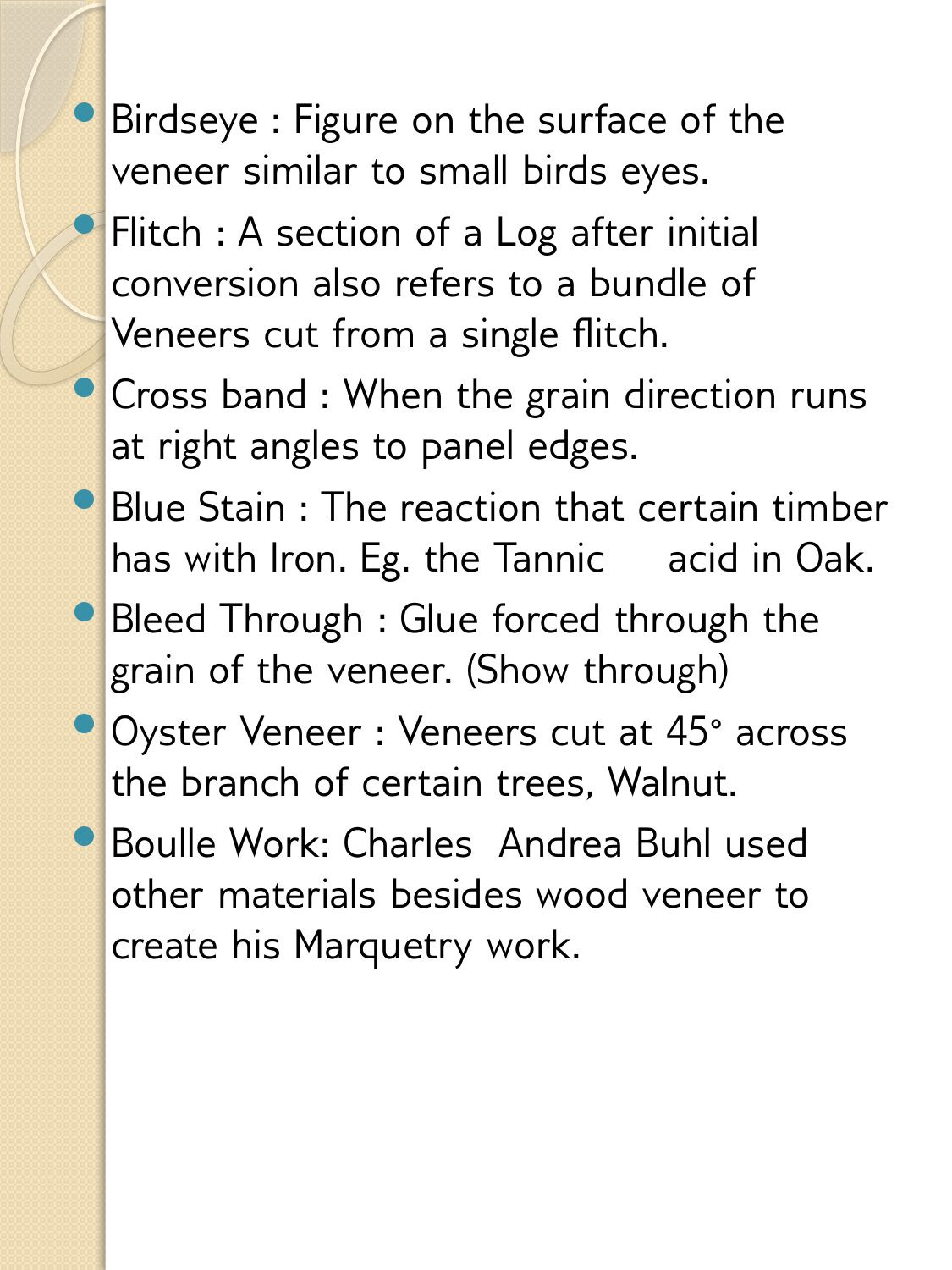

Birdseye : Figure on the surface of the veneer similar to small birds eyes.
Flitch : A section of a Log after initial conversion also refers to a bundle of Veneers cut from a single flitch.
Cross band : When the grain direction runs at right angles to panel edges.
Blue Stain : The reaction that certain timber has with Iron. Eg. the Tannic     acid in Oak.
Bleed Through : Glue forced through the grain of the veneer. (Show through)
Oyster Veneer : Veneers cut at 45° across the branch of certain trees, Walnut.
Boulle Work: Charles  Andrea Buhl used other materials besides wood veneer to create his Marquetry work.